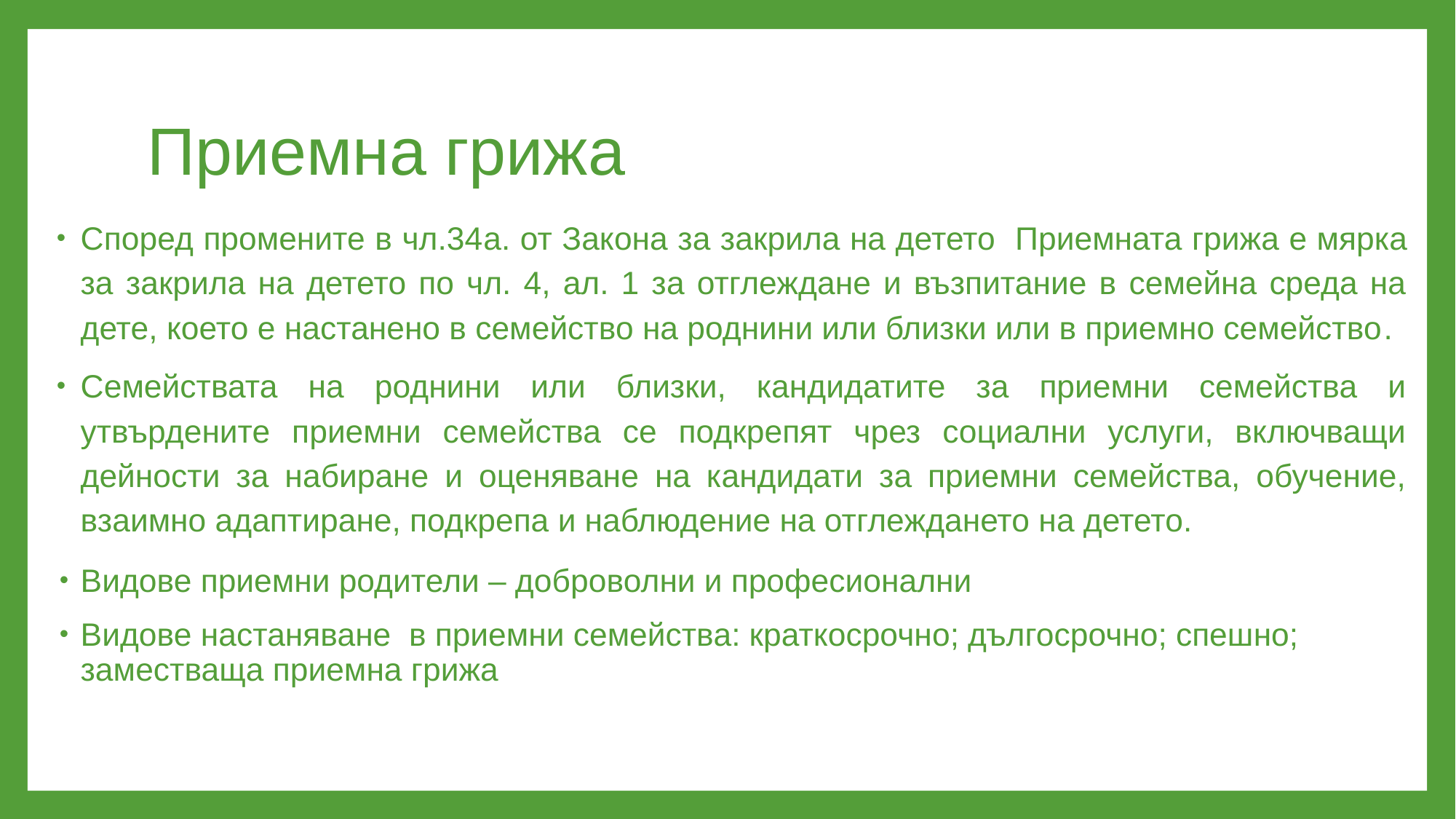

# Приемна грижа
Според промените в чл.34а. от Закона за закрила на детето  Приемната грижа е мярка за закрила на детето по чл. 4, ал. 1 за отглеждане и възпитание в семейна среда на дете, което е настанено в семейство на роднини или близки или в приемно семейство.
Семействата на роднини или близки, кандидатите за приемни семейства и утвърдените приемни семейства се подкрепят чрез социални услуги, включващи дейности за набиране и оценяване на кандидати за приемни семейства, обучение, взаимно адаптиране, подкрепа и наблюдение на отглеждането на детето.
Видове приемни родители – доброволни и професионални
Видове настаняване  в приемни семейства: краткосрочно; дългосрочно; спешно; заместваща приемна грижа